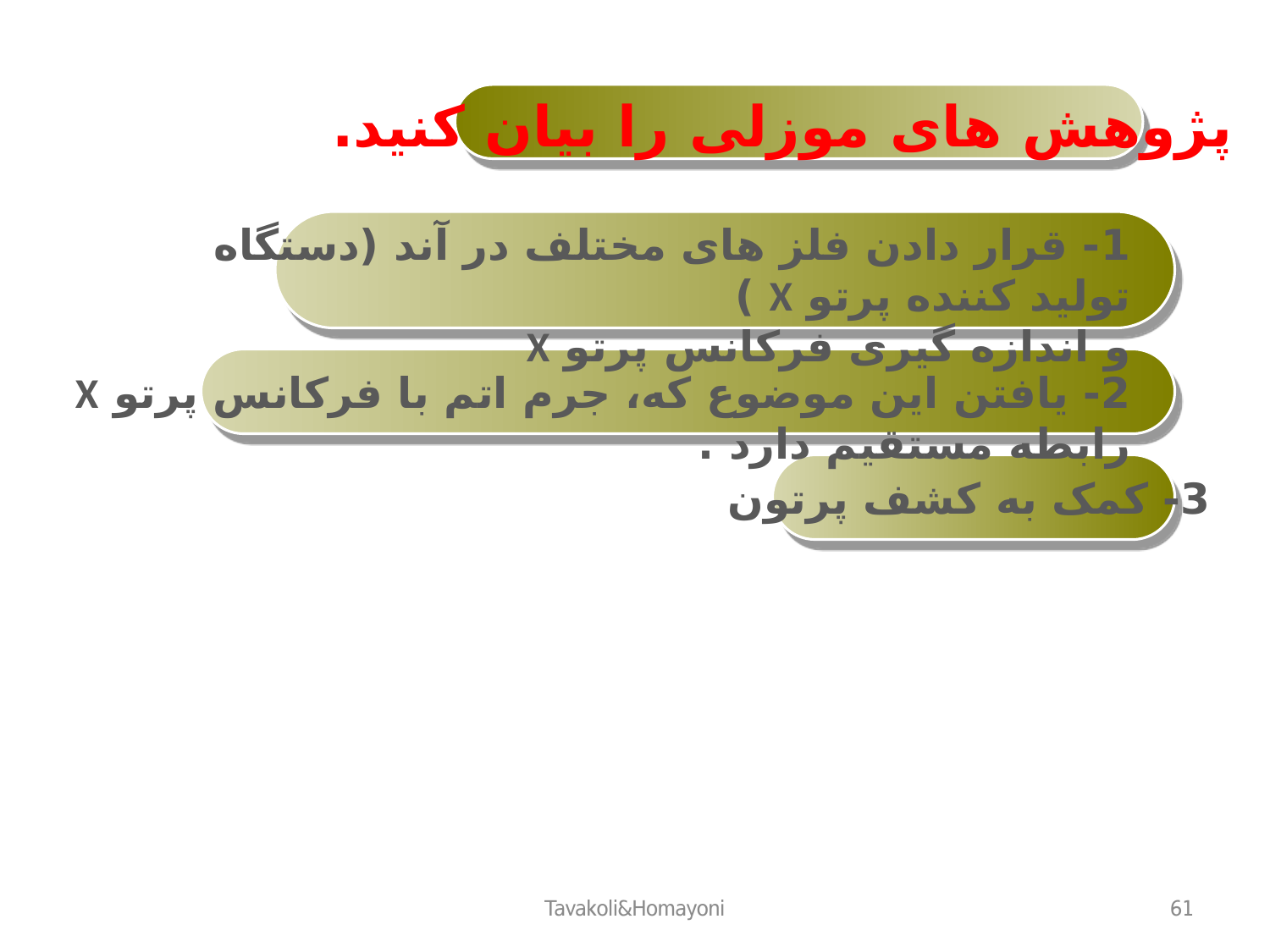

پژوهش های موزلی را بیان کنید.
1- قرار دادن فلز های مختلف در آند (دستگاه تولید کننده پرتو X )
و اندازه گیری فرکانس پرتو X

2- یافتن این موضوع که، جرم اتم با فرکانس پرتو X رابطه مستقیم دارد .

3- کمک به کشف پرتون
Tavakoli&Homayoni
61